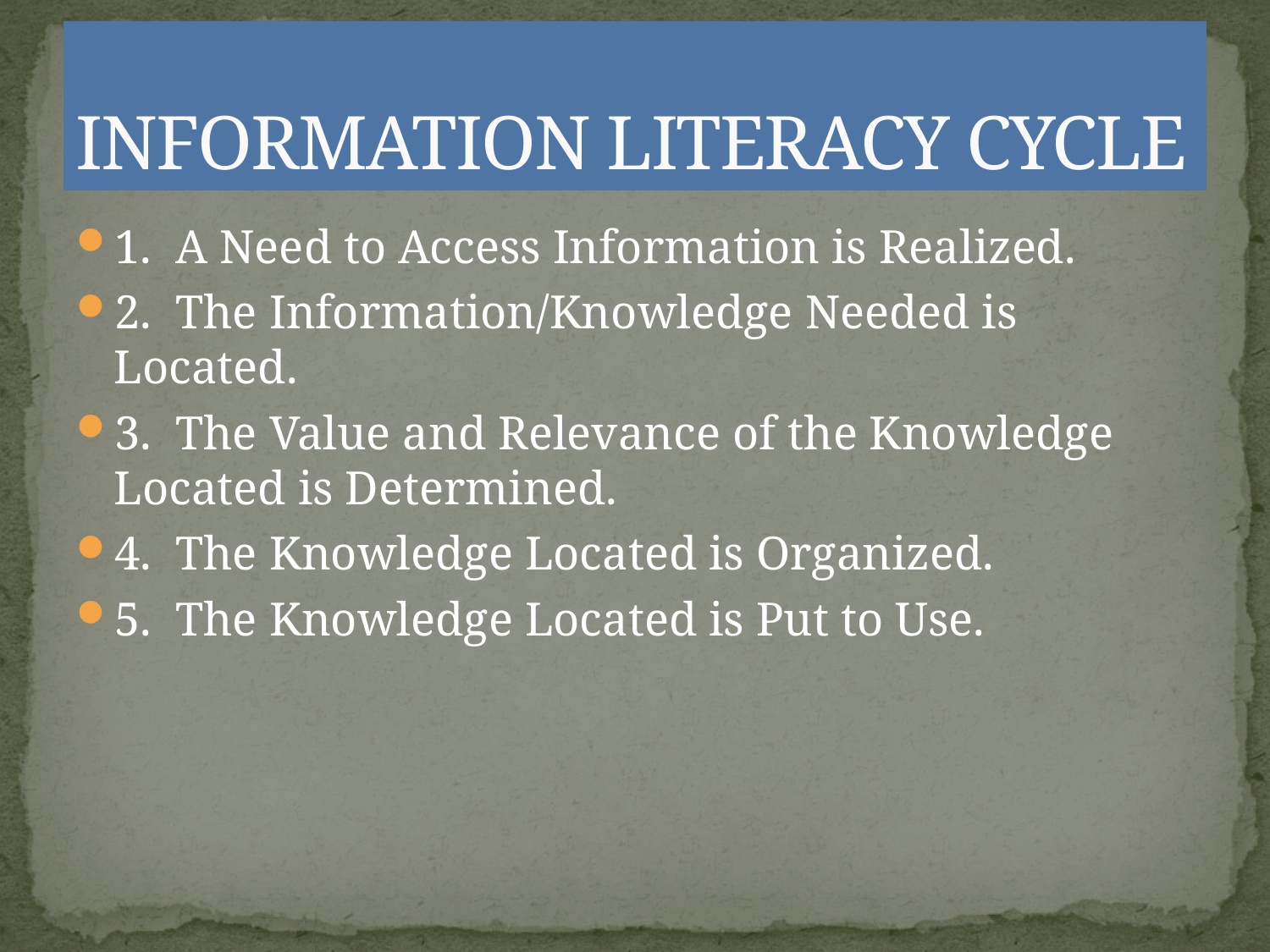

# INFORMATION LITERACY CYCLE
1.  A Need to Access Information is Realized.
2.  The Information/Knowledge Needed is Located.
3.  The Value and Relevance of the Knowledge Located is Determined.
4.  The Knowledge Located is Organized.
5.  The Knowledge Located is Put to Use.